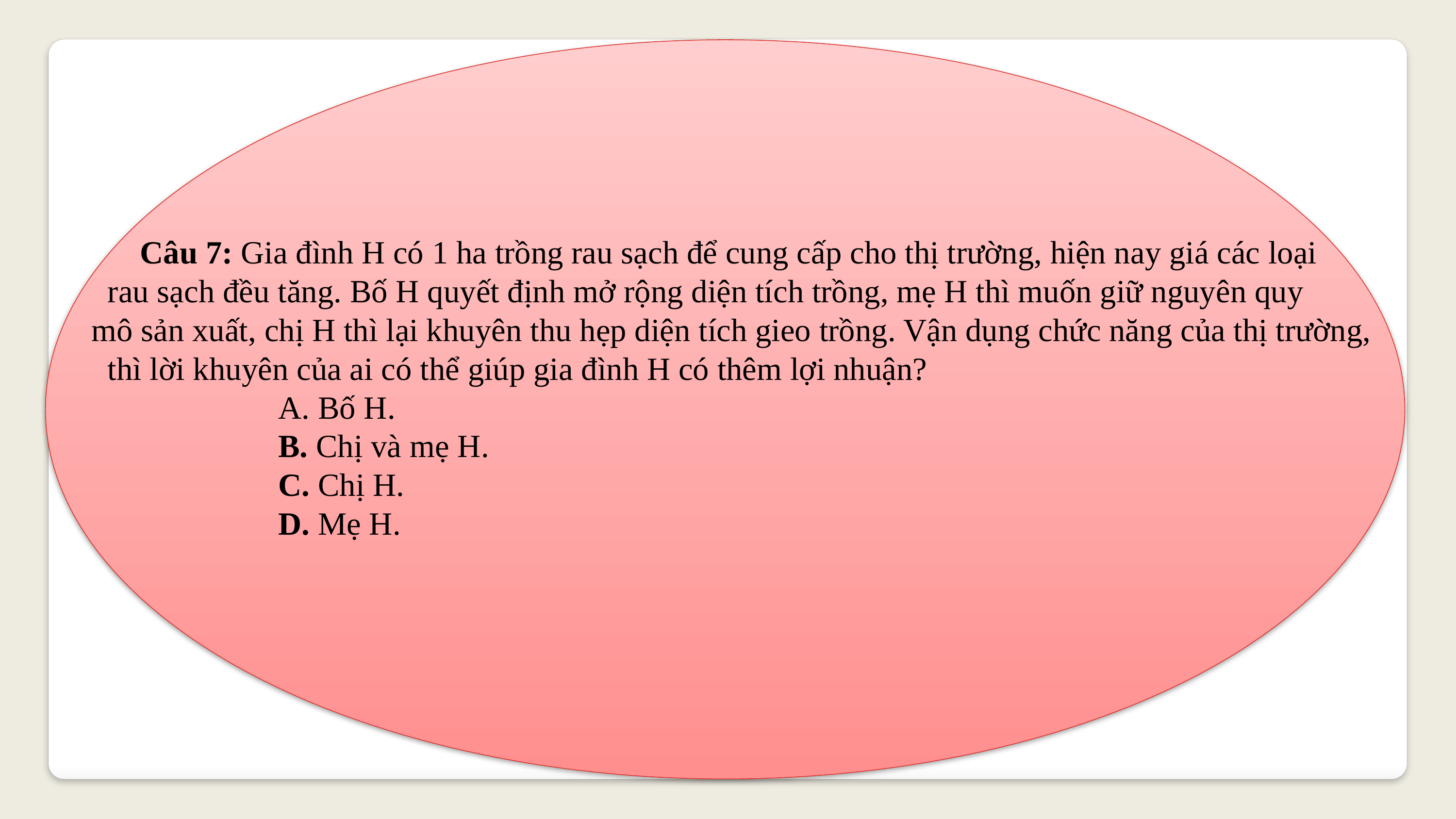

Câu 7: Gia đình H có 1 ha trồng rau sạch để cung cấp cho thị trường, hiện nay giá các loại
     rau sạch đều tăng. Bố H quyết định mở rộng diện tích trồng, mẹ H thì muốn giữ nguyên quy
   mô sản xuất, chị H thì lại khuyên thu hẹp diện tích gieo trồng. Vận dụng chức năng của thị trường,
     thì lời khuyên của ai có thể giúp gia đình H có thêm lợi nhuận?
                          A. Bố H.
                          B. Chị và mẹ H.
                          C. Chị H.
                          D. Mẹ H.